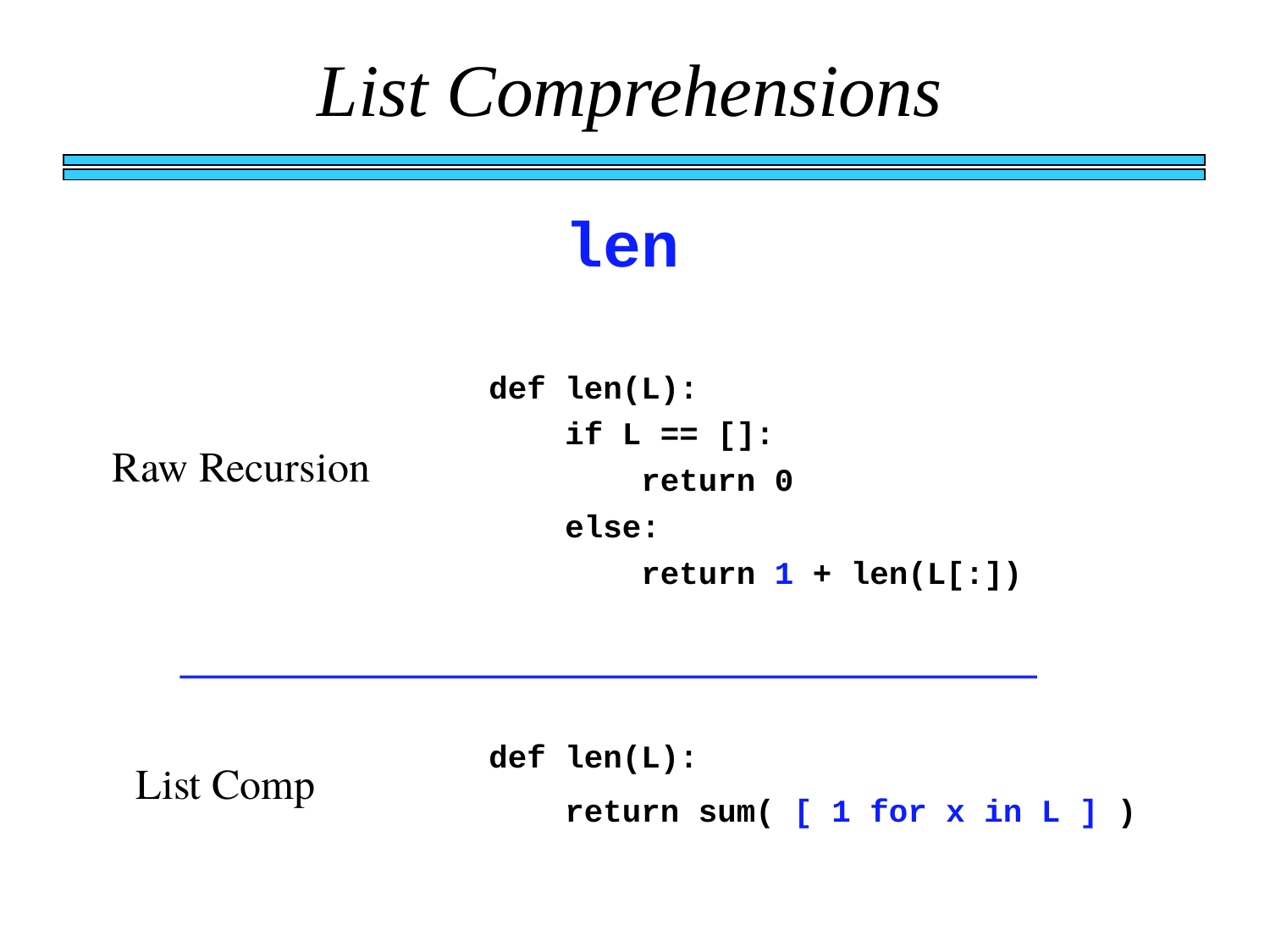

List Comprehensions

len
def len(L):
    if L == []:
        return 0
    else:
        return 1 + len(L[:])
Raw Recursion

def len(L):
    return sum( [ 1 for x in L ] )
List Comp